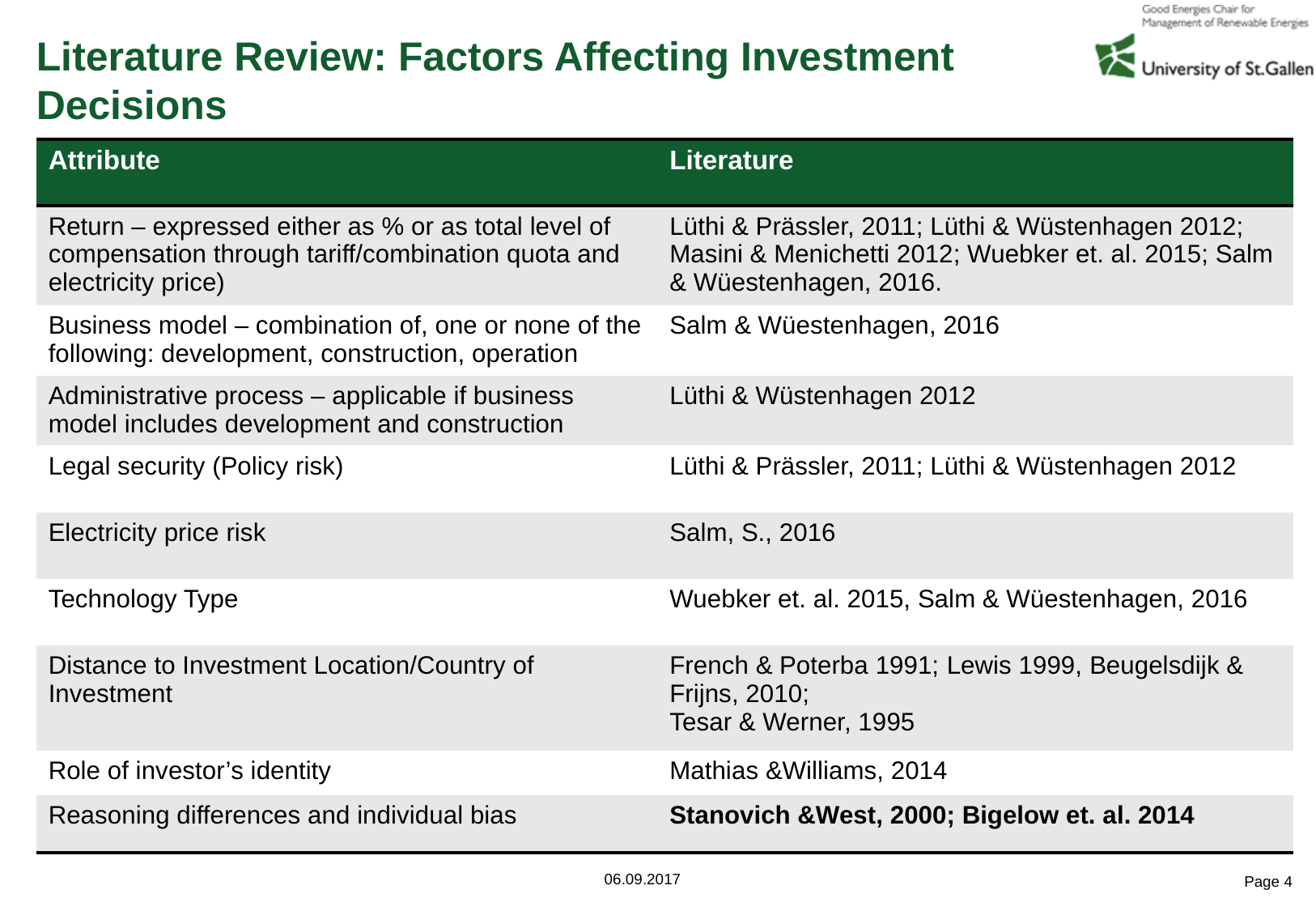

# Literature Review: Factors Affecting Investment Decisions
| Attribute | Literature |
| --- | --- |
| Return – expressed either as % or as total level of compensation through tariff/combination quota and electricity price) | Lüthi & Prässler, 2011; Lüthi & Wüstenhagen 2012; Masini & Menichetti 2012; Wuebker et. al. 2015; Salm & Wüestenhagen, 2016. |
| Business model – combination of, one or none of the following: development, construction, operation | Salm & Wüestenhagen, 2016 |
| Administrative process – applicable if business model includes development and construction | Lüthi & Wüstenhagen 2012 |
| Legal security (Policy risk) | Lüthi & Prässler, 2011; Lüthi & Wüstenhagen 2012 |
| Electricity price risk | Salm, S., 2016 |
| Technology Type | Wuebker et. al. 2015, Salm & Wüestenhagen, 2016 |
| Distance to Investment Location/Country of Investment | French & Poterba 1991; Lewis 1999, Beugelsdijk & Frijns, 2010; Tesar & Werner, 1995 |
| Role of investor’s identity | Mathias &Williams, 2014 |
| Reasoning differences and individual bias | Stanovich &West, 2000; Bigelow et. al. 2014 |